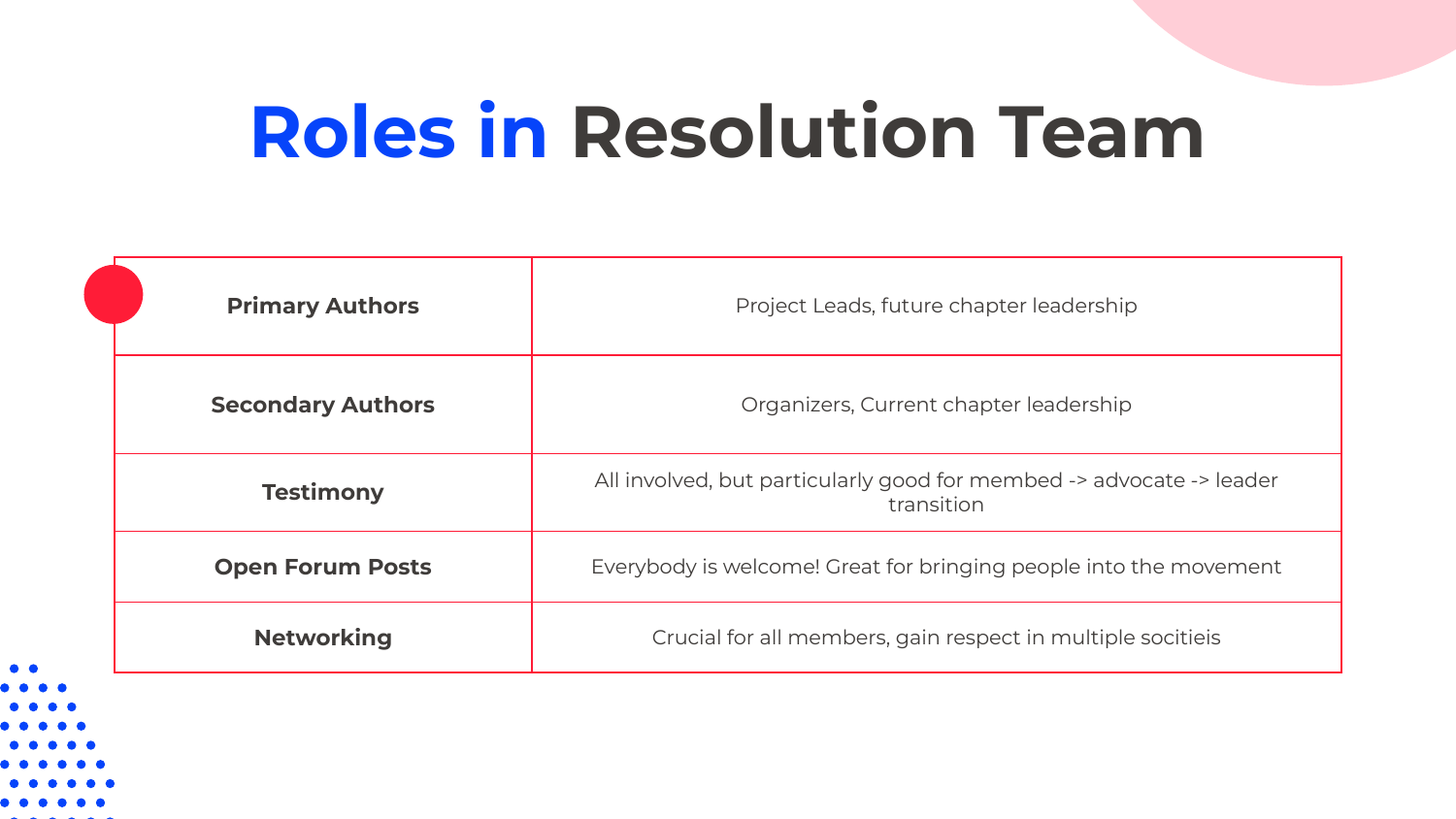

# Roles in Resolution Team
| Primary Authors | Project Leads, future chapter leadership |
| --- | --- |
| Secondary Authors | Organizers, Current chapter leadership |
| Testimony | All involved, but particularly good for membed -> advocate -> leader transition |
| Open Forum Posts | Everybody is welcome! Great for bringing people into the movement |
| Networking | Crucial for all members, gain respect in multiple socitieis |